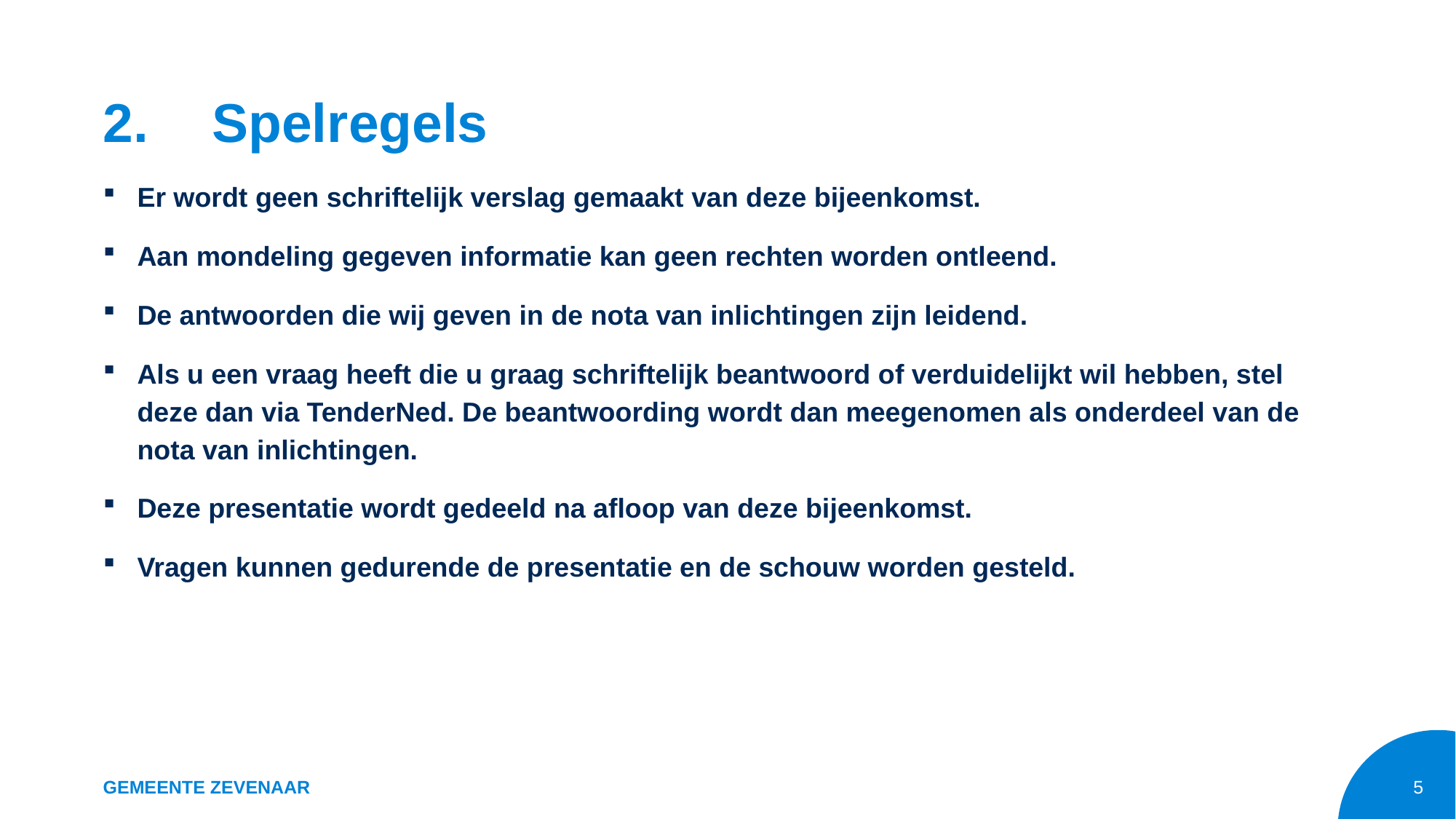

# 2.	Spelregels
Er wordt geen schriftelijk verslag gemaakt van deze bijeenkomst.
Aan mondeling gegeven informatie kan geen rechten worden ontleend.
De antwoorden die wij geven in de nota van inlichtingen zijn leidend.
Als u een vraag heeft die u graag schriftelijk beantwoord of verduidelijkt wil hebben, stel deze dan via TenderNed. De beantwoording wordt dan meegenomen als onderdeel van de nota van inlichtingen.
Deze presentatie wordt gedeeld na afloop van deze bijeenkomst.
Vragen kunnen gedurende de presentatie en de schouw worden gesteld.
Gemeente Zevenaar
5